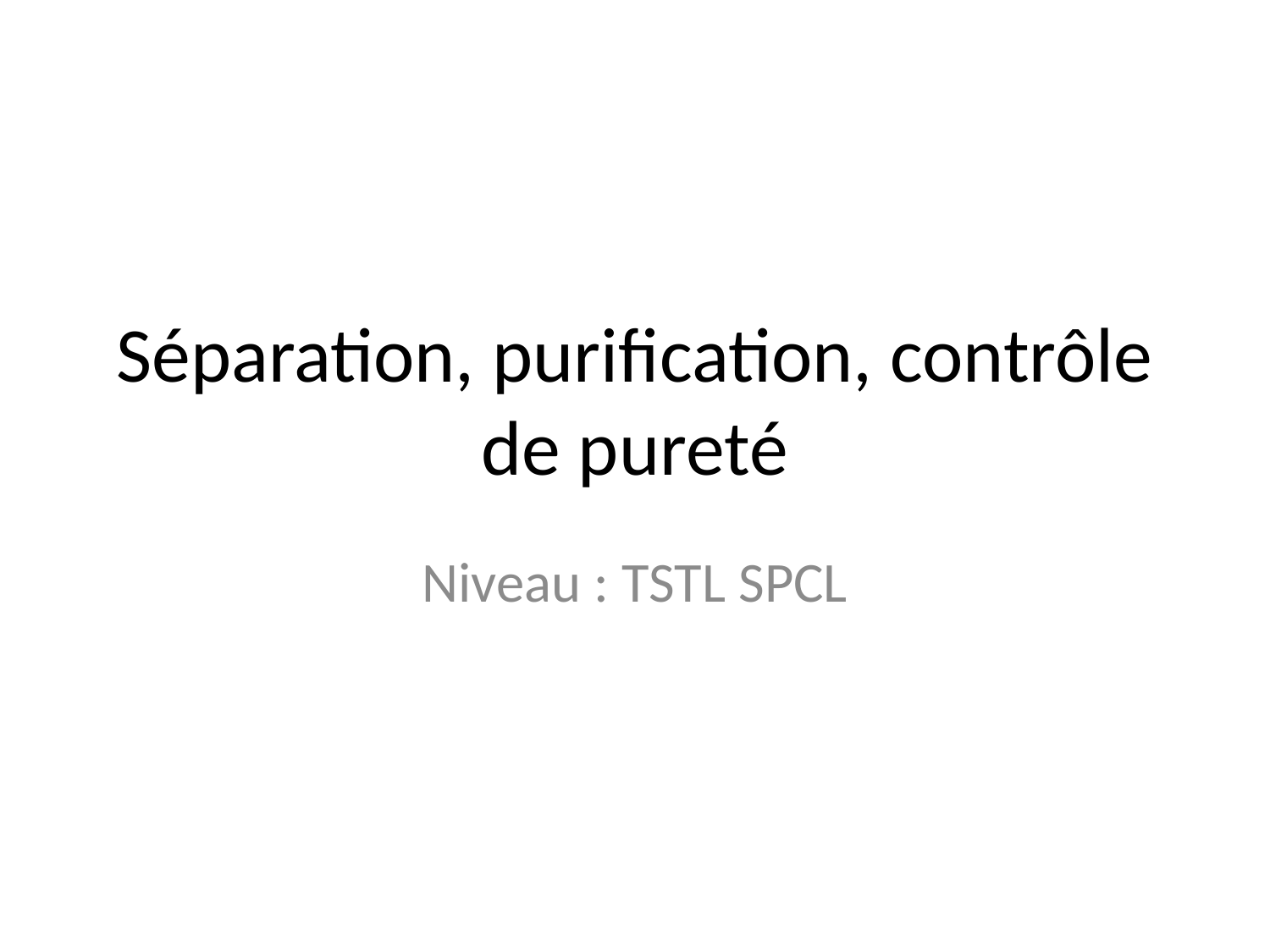

# Séparation, purification, contrôle de pureté
Niveau : TSTL SPCL